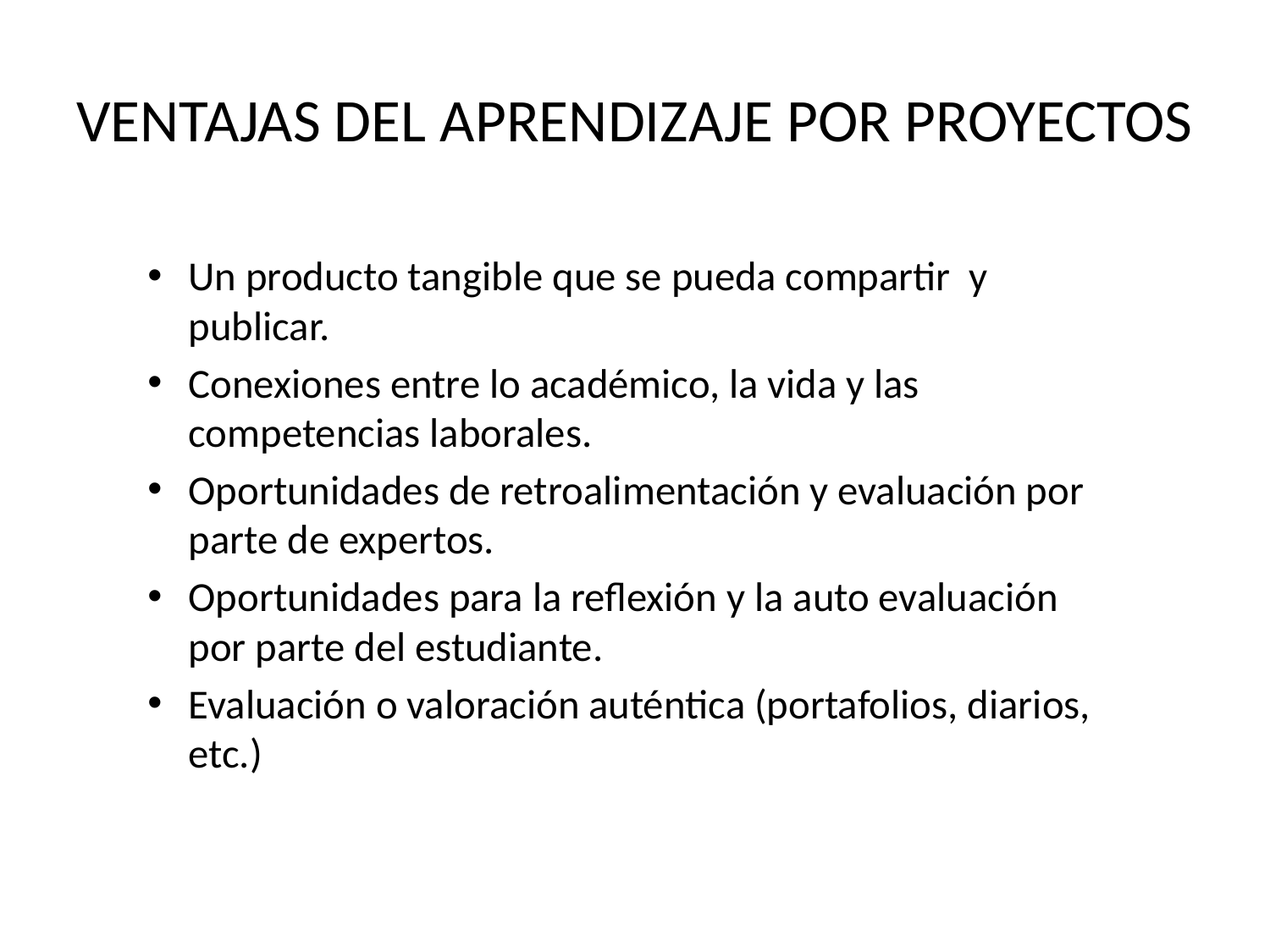

# VENTAJAS DEL APRENDIZAJE POR PROYECTOS
Un producto tangible que se pueda compartir  y publicar.
Conexiones entre lo académico, la vida y las competencias laborales.
Oportunidades de retroalimentación y evaluación por parte de expertos.
Oportunidades para la reflexión y la auto evaluación por parte del estudiante.
Evaluación o valoración auténtica (portafolios, diarios, etc.)